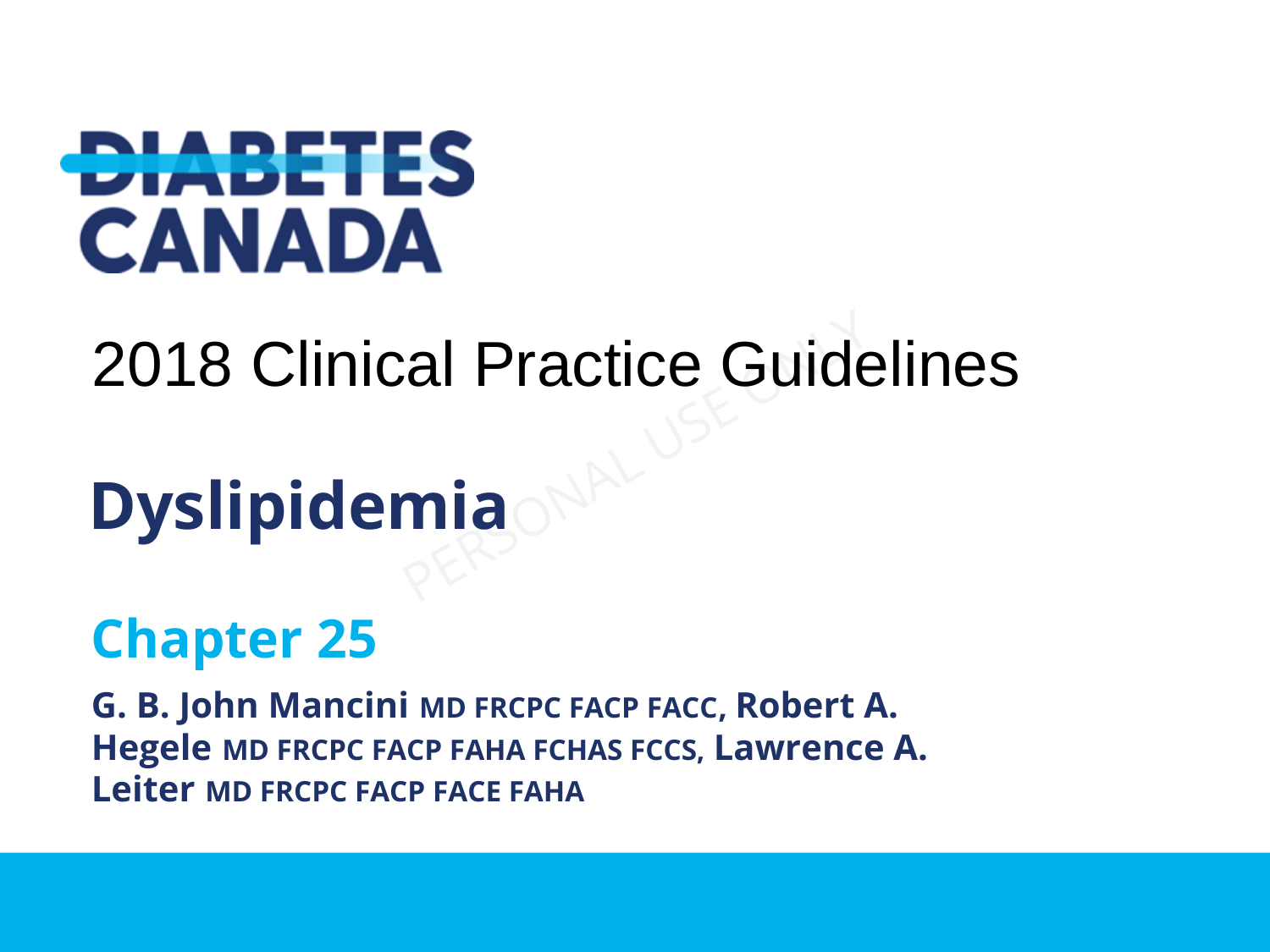

2018 Clinical Practice Guidelines
Dyslipidemia
Chapter 25
G. B. John Mancini MD FRCPC FACP FACC, Robert A. Hegele MD FRCPC FACP FAHA FCHAS FCCS, Lawrence A. Leiter MD FRCPC FACP FACE FAHA